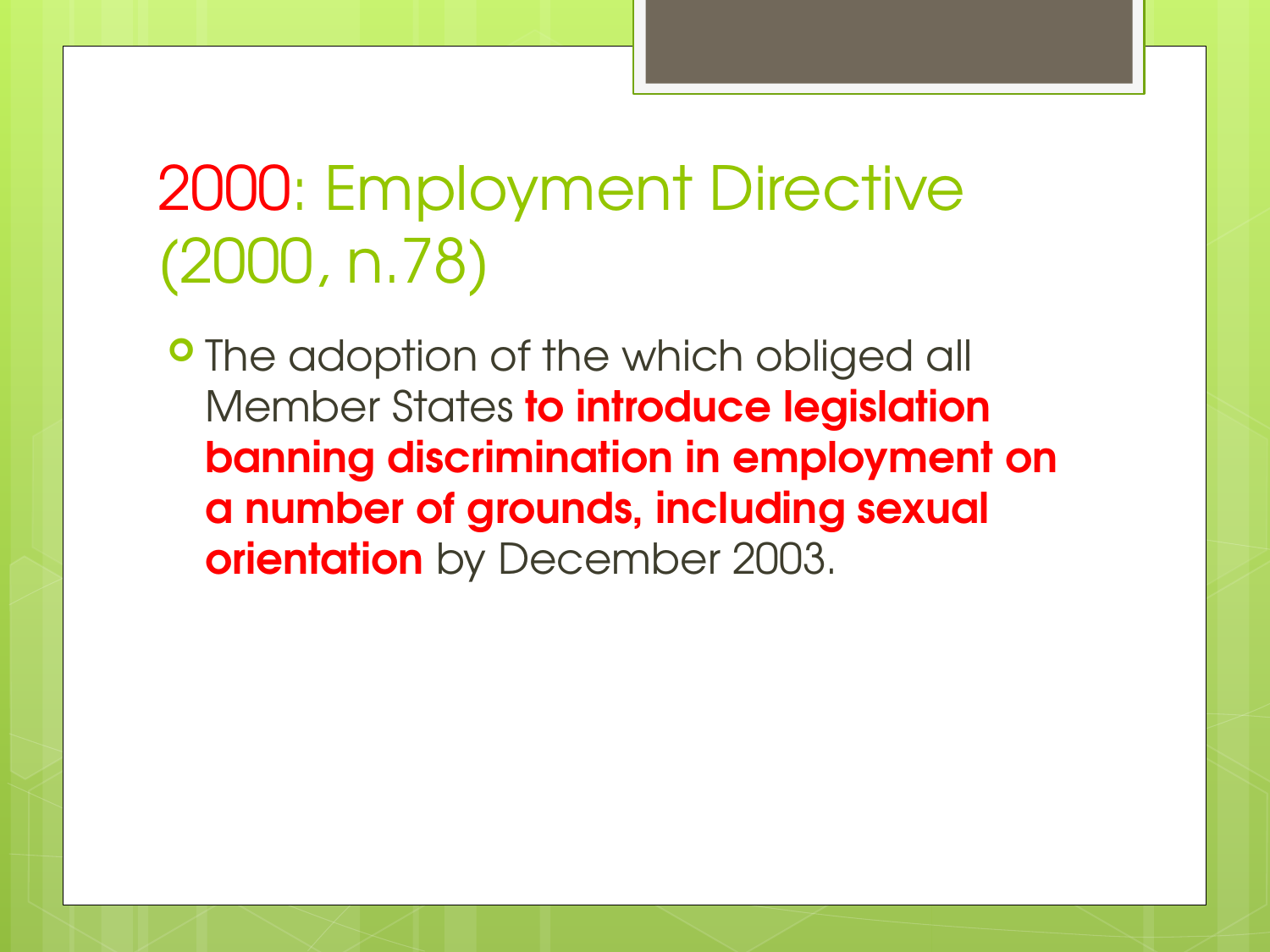

# 2000: Employment Directive (2000, n.78)
The adoption of the which obliged all Member States to introduce legislation banning discrimination in employment on a number of grounds, including sexual orientation by December 2003.